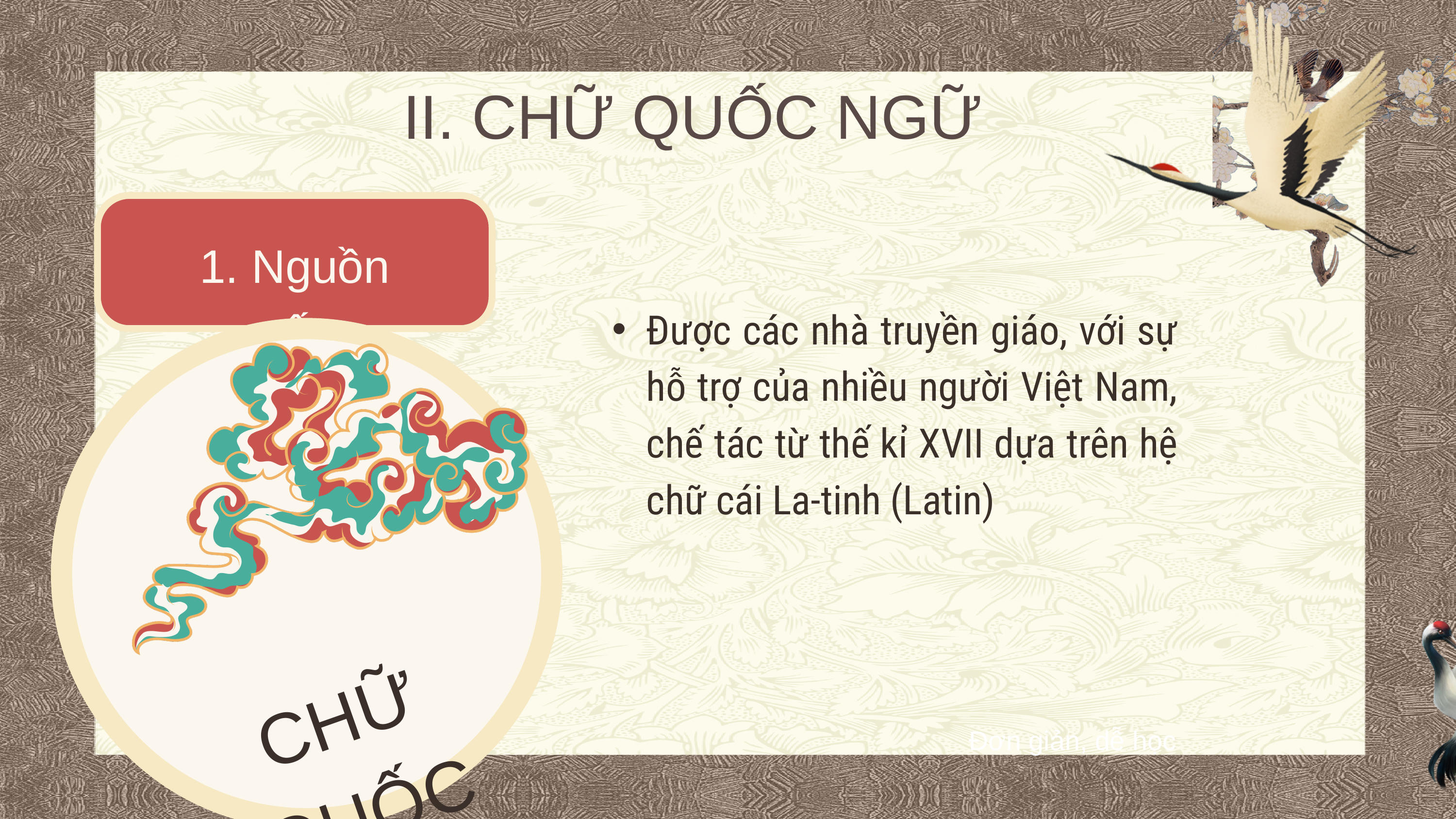

II. CHỮ QUỐC NGỮ

1. Nguồn gốc
Được các nhà truyền giáo, với sự hỗ trợ của nhiều người Việt Nam, chế tác từ thế kỉ XVII dựa trên hệ chữ cái La-tinh (Latin)

2. Quá trình
phát triển
CHỮ QUỐC NGỮ
Đơn giản, dễ học